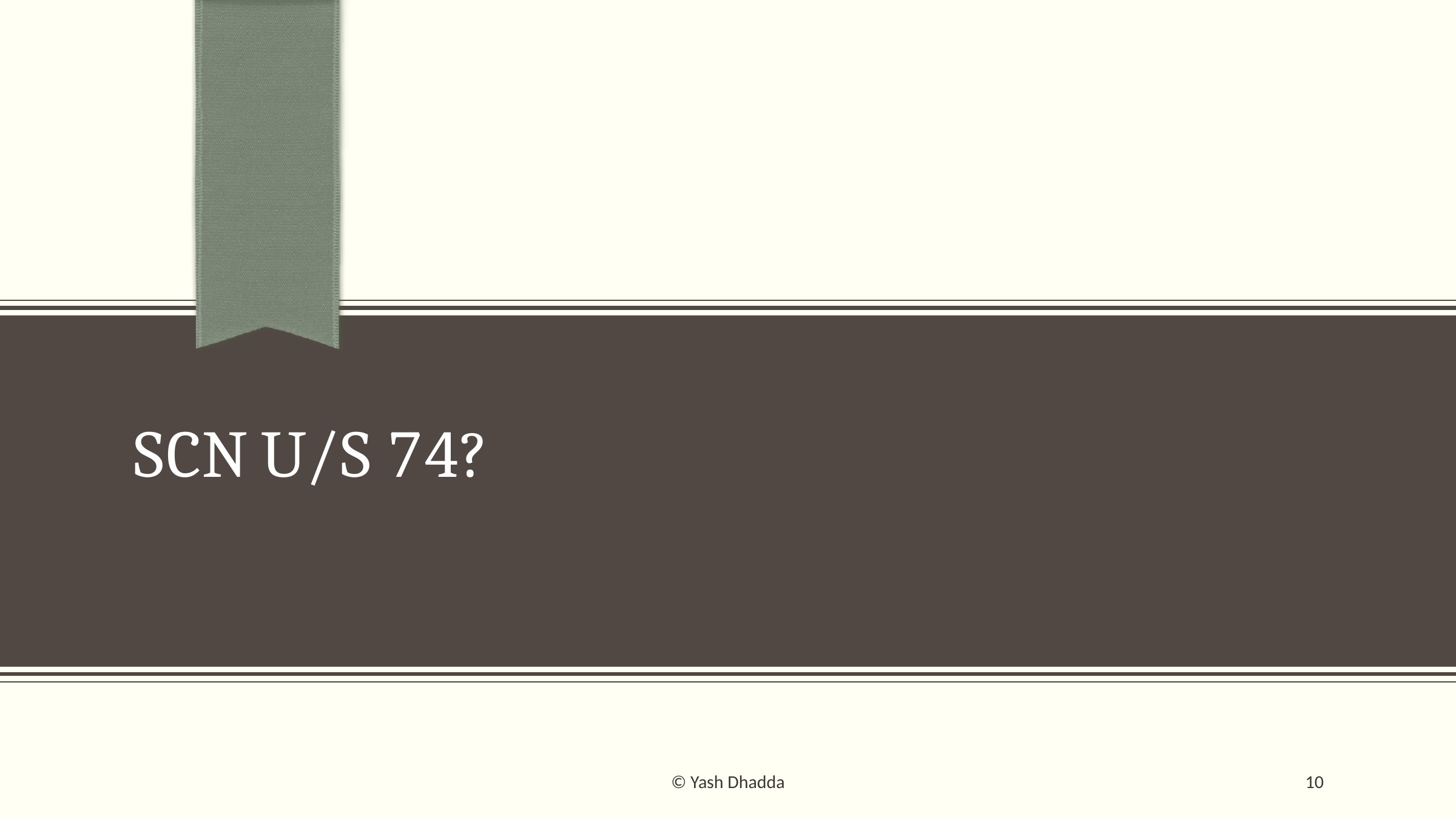

# SCN U/S 74?

© Yash Dhadda
10